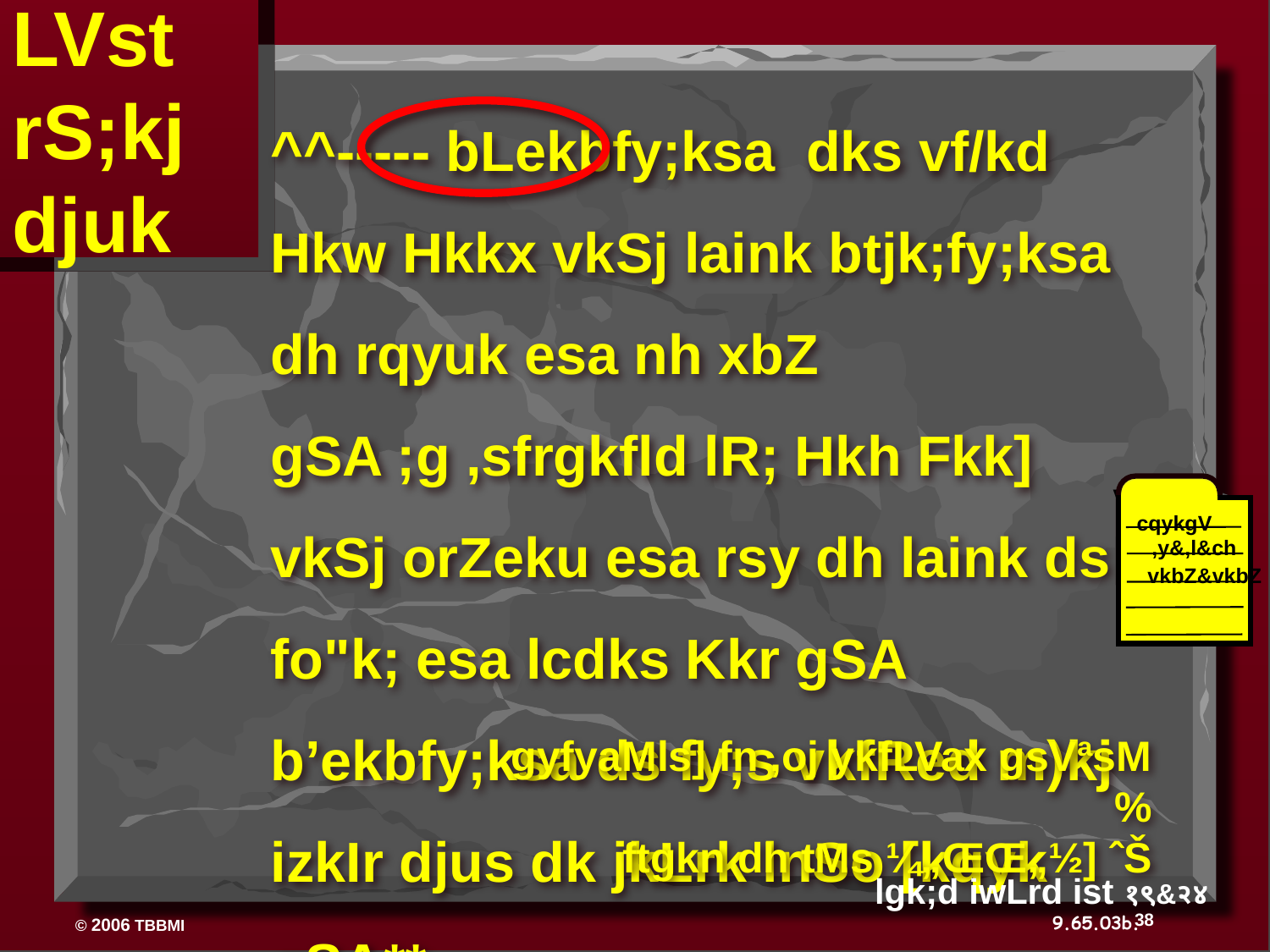

LVst
rS;kj
djuk

^^----- bLekbfy;ksa  dks vf/kd Hkw Hkkx vkSj laink btjk;fy;ksa dh rqyuk esa nh xbZ gSA ;g ,sfrgkfld lR; Hkh Fkk] vkSj orZeku esa rsy dh laink ds fo"k; esa lcdks Kkr gSA b’ekbfy;ksa ds fy;s vkfRed m)kj izkIr djus dk jkLrk lnSo [kqyk gSA**

vczkge

cqykgV

,y&,l&ch

vkbZ&vkbZ

gyfyaMls] fn ,oj ykfLVax gsVªsM %
ftgkn dh tMs ¼„ŒŒ„½] ˆŠ
lgk;d iwLrd ist १९&२४
38